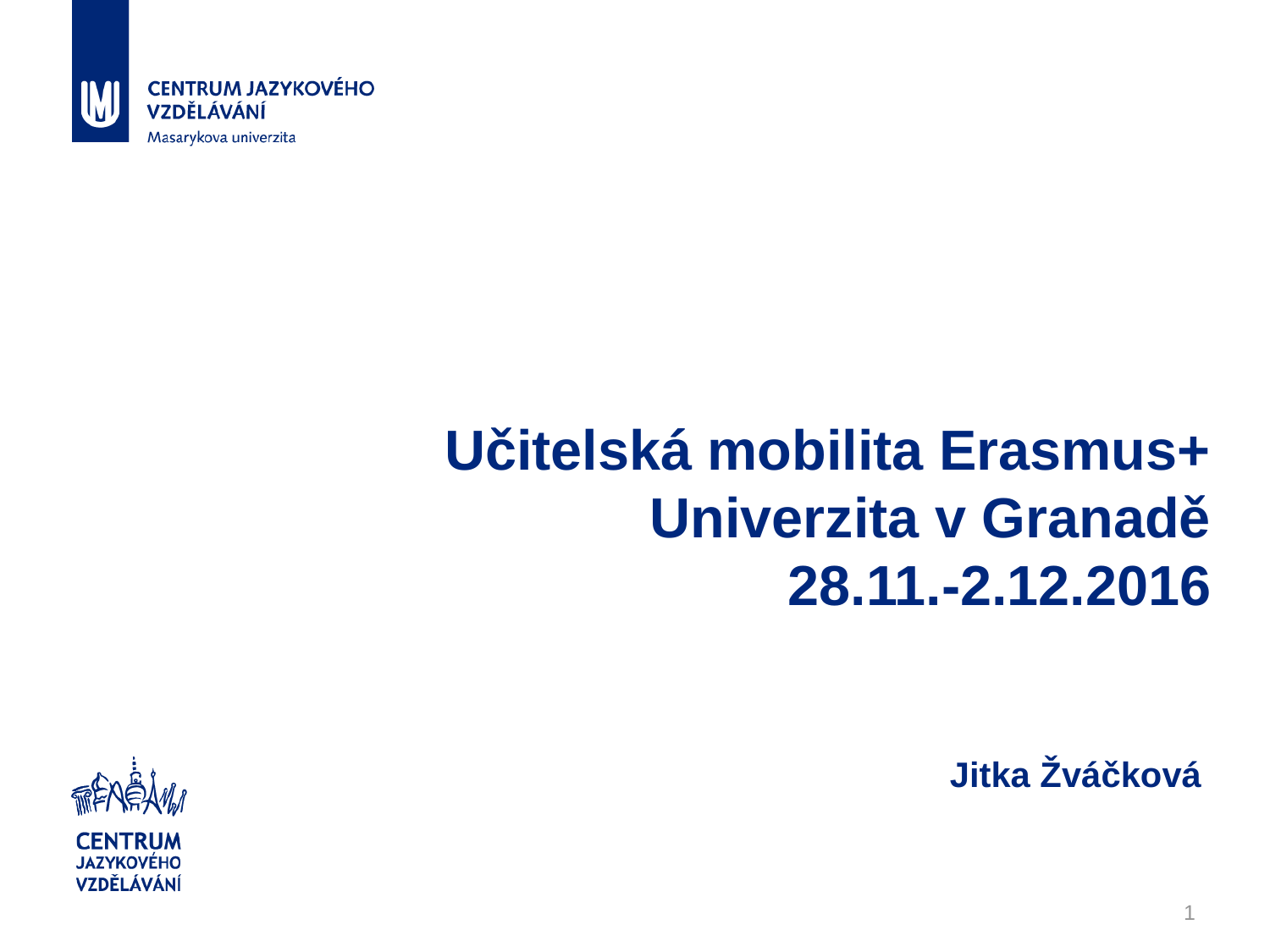

# Učitelská mobilita Erasmus+ Univerzita v Granadě 28.11.-2.12.2016 Jitka Žváčková
1